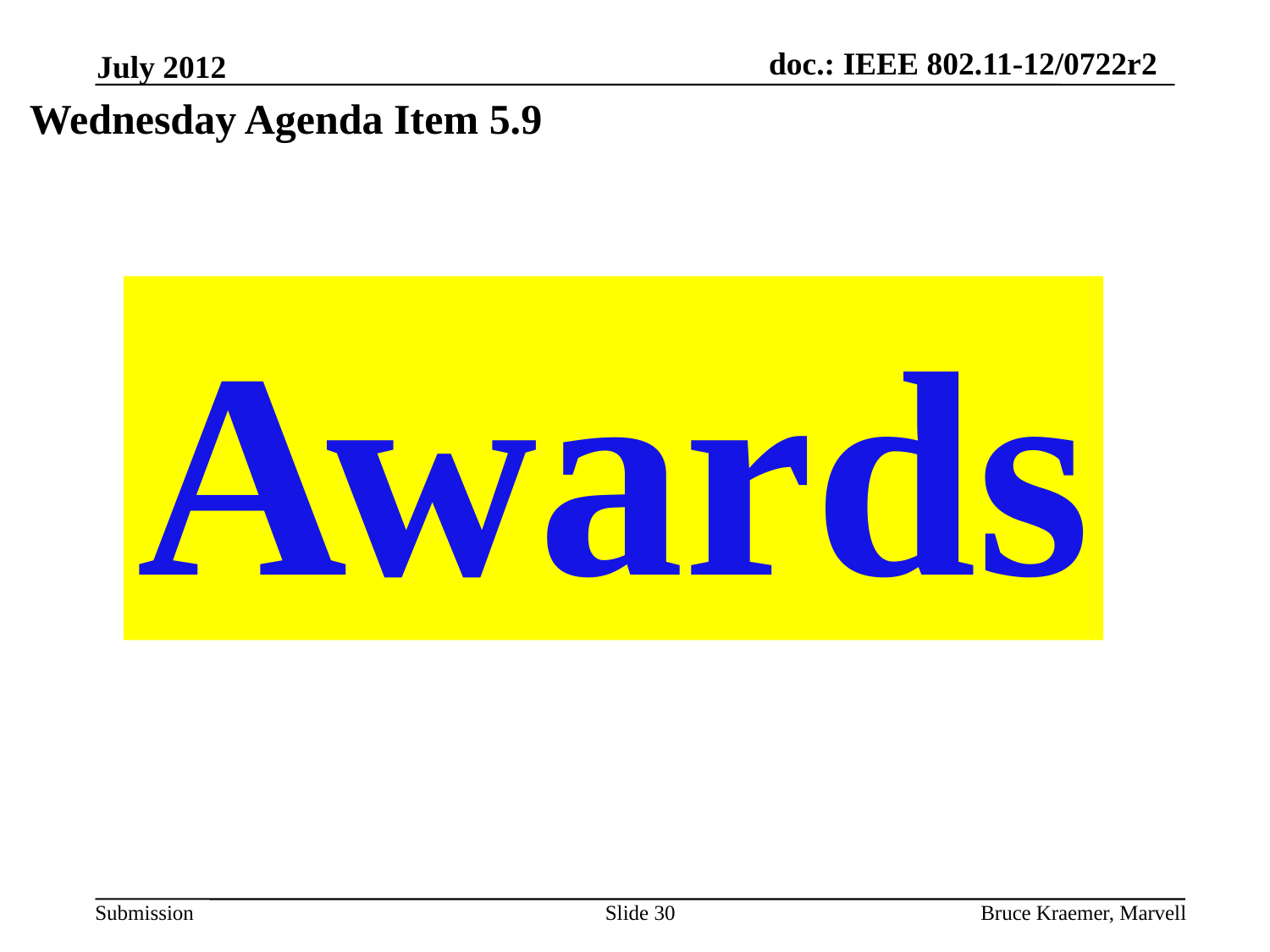

July 2012
Wednesday Agenda Item 5.9
Awards
Slide 30
Bruce Kraemer, Marvell